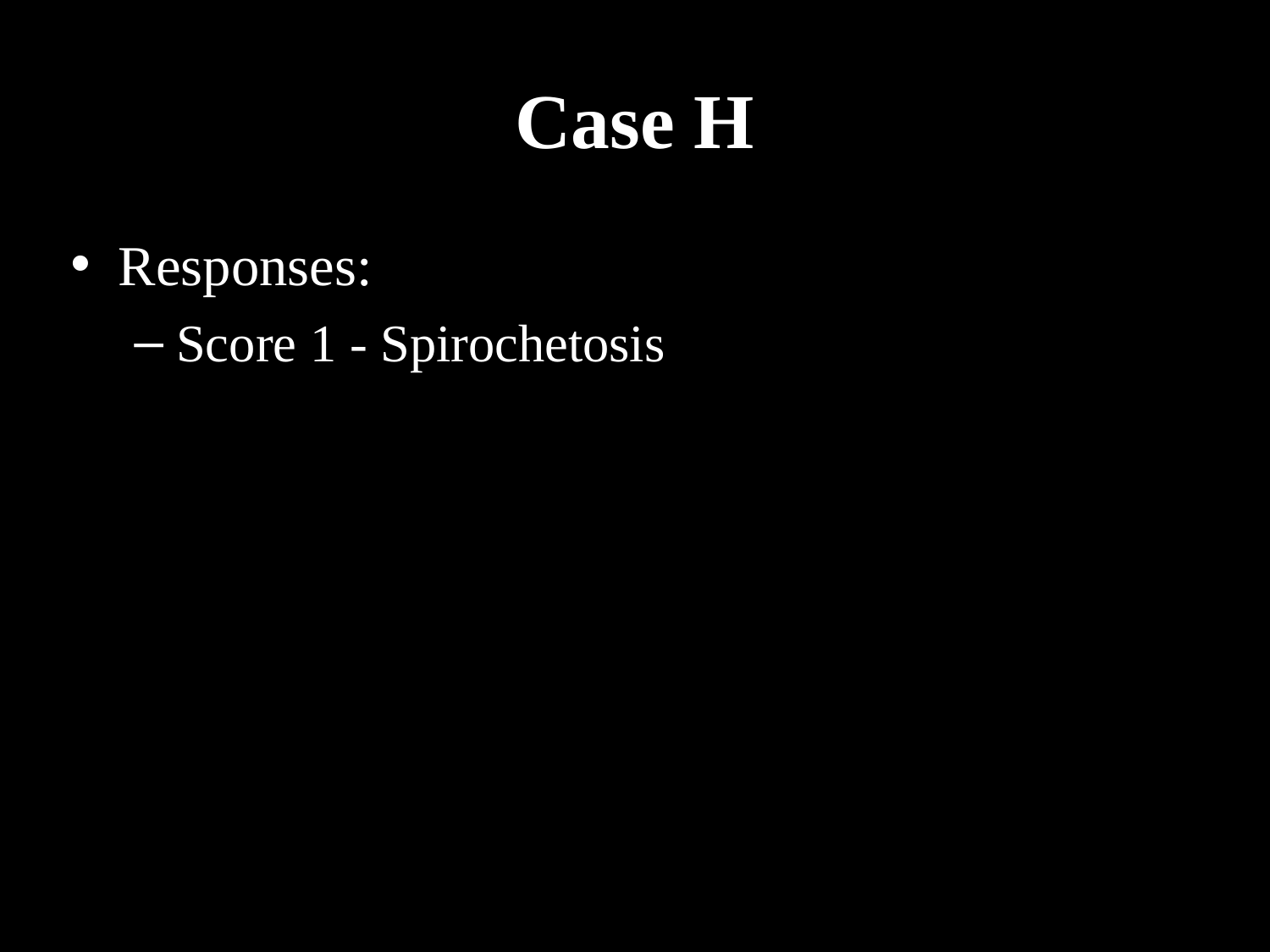

# Case H
Responses:
Score 1 - Spirochetosis